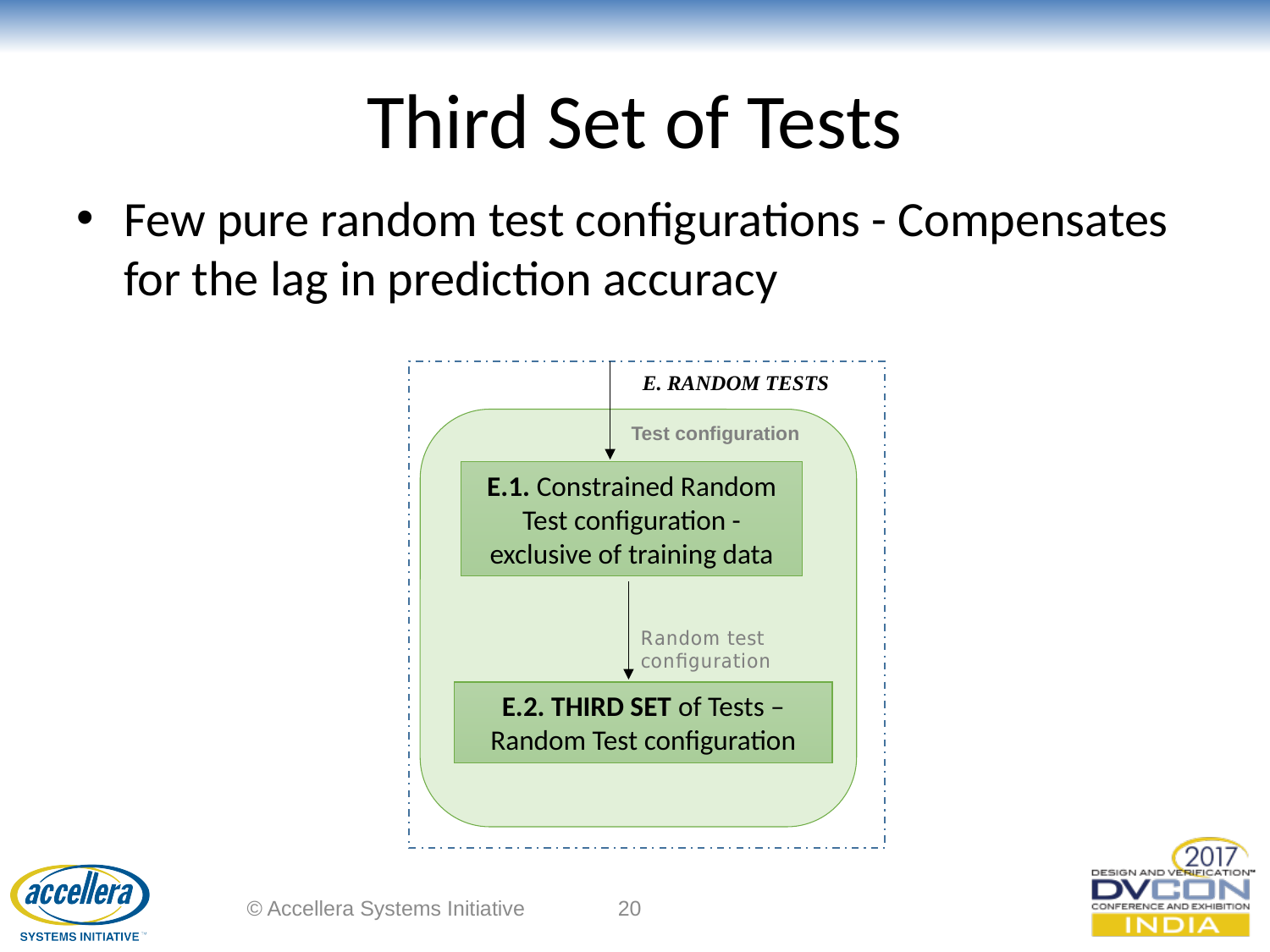

# Third Set of Tests
Few pure random test configurations - Compensates for the lag in prediction accuracy

E. RANDOM TESTS

Test configuration
E.1. Constrained Random Test configuration - exclusive of training data
Random test configuration
E.2. THIRD SET of Tests – Random Test configuration
© Accellera Systems Initiative
20